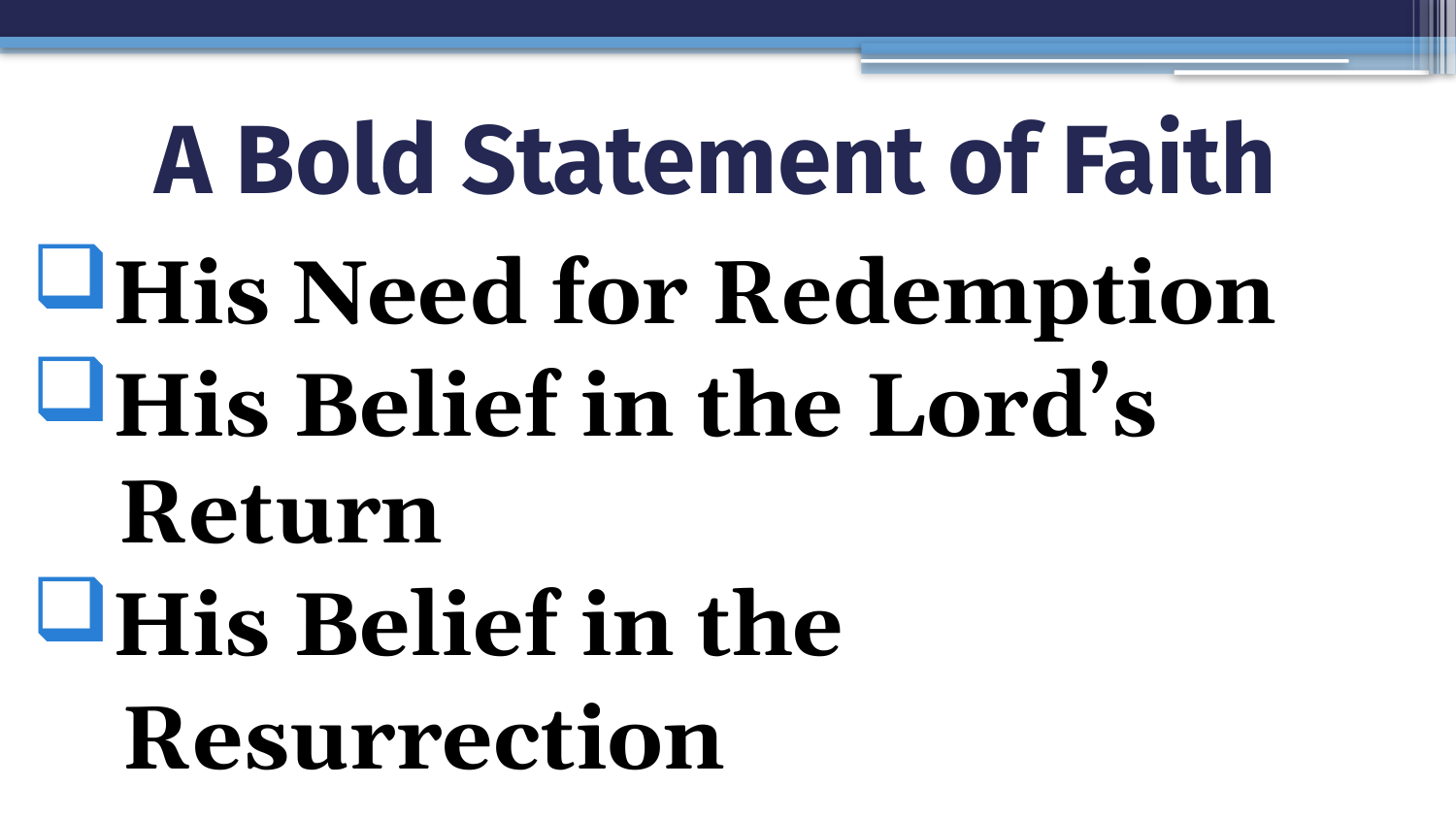

# A Bold Statement of Faith
His Need for Redemption
His Belief in the Lord’s               Return
His Belief in the
    Resurrection